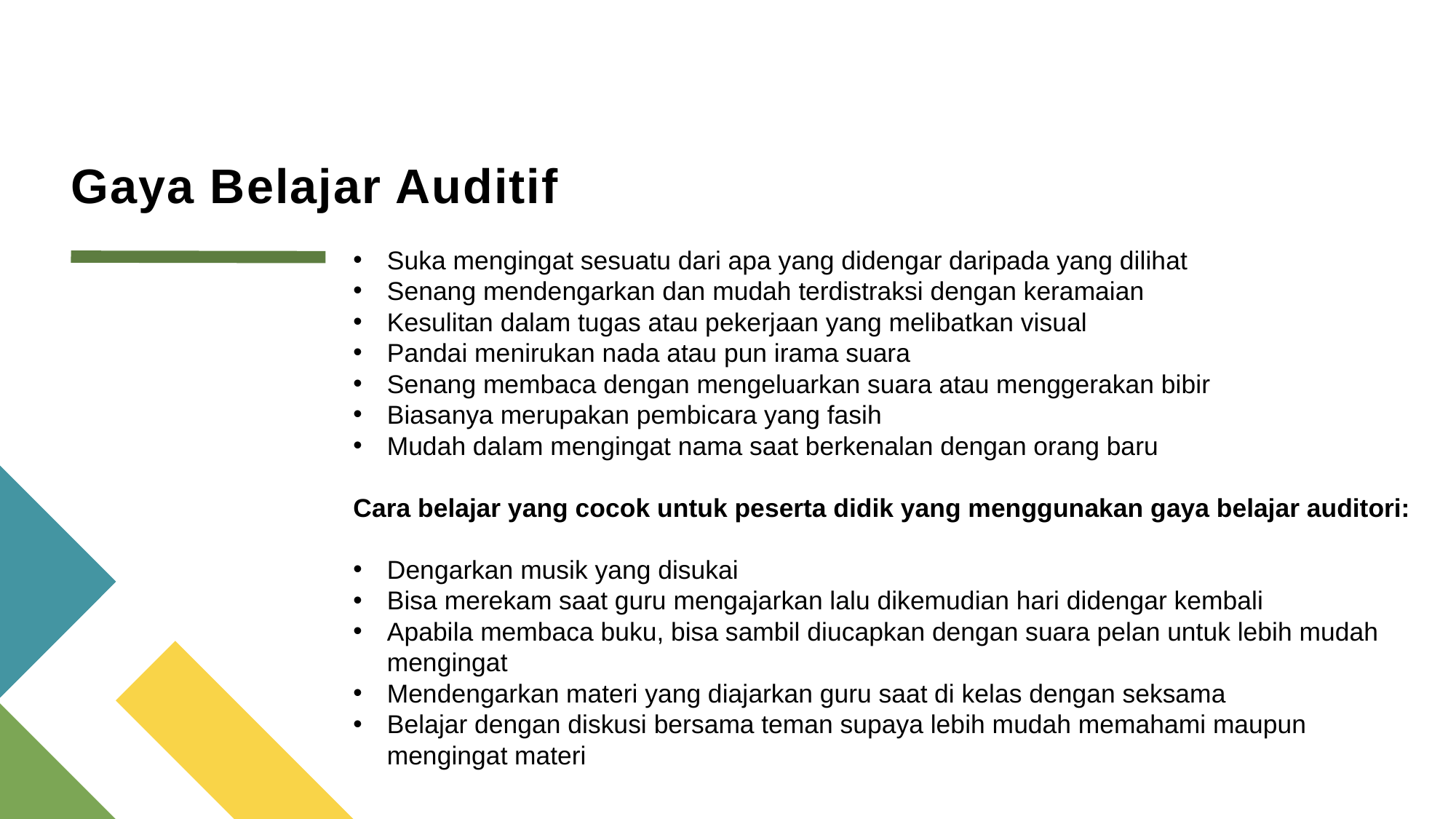

# Gaya Belajar Auditif
Suka mengingat sesuatu dari apa yang didengar daripada yang dilihat
Senang mendengarkan dan mudah terdistraksi dengan keramaian
Kesulitan dalam tugas atau pekerjaan yang melibatkan visual
Pandai menirukan nada atau pun irama suara
Senang membaca dengan mengeluarkan suara atau menggerakan bibir
Biasanya merupakan pembicara yang fasih
Mudah dalam mengingat nama saat berkenalan dengan orang baru

Cara belajar yang cocok untuk peserta didik yang menggunakan gaya belajar auditori:

Dengarkan musik yang disukai
Bisa merekam saat guru mengajarkan lalu dikemudian hari didengar kembali
Apabila membaca buku, bisa sambil diucapkan dengan suara pelan untuk lebih mudah mengingat
Mendengarkan materi yang diajarkan guru saat di kelas dengan seksama
Belajar dengan diskusi bersama teman supaya lebih mudah memahami maupun mengingat materi